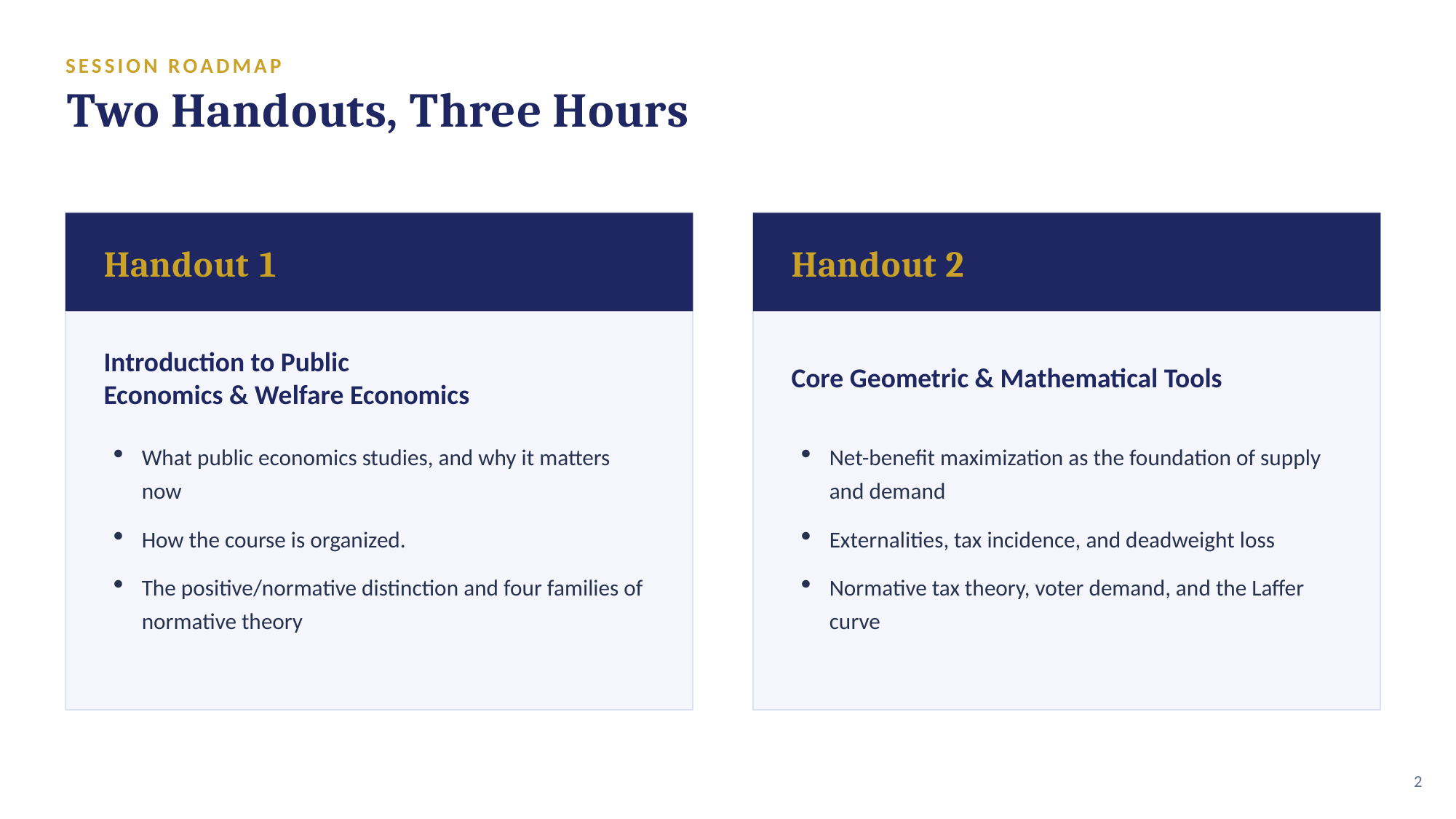

SESSION ROADMAP
Two Handouts, Three Hours

Handout 1

Handout 2
Introduction to Public
Economics & Welfare Economics
Core Geometric & Mathematical Tools
What public economics studies, and why it matters now
How the course is organized.
The positive/normative distinction and four families of normative theory
Net-benefit maximization as the foundation of supply and demand
Externalities, tax incidence, and deadweight loss
Normative tax theory, voter demand, and the Laffer curve
2